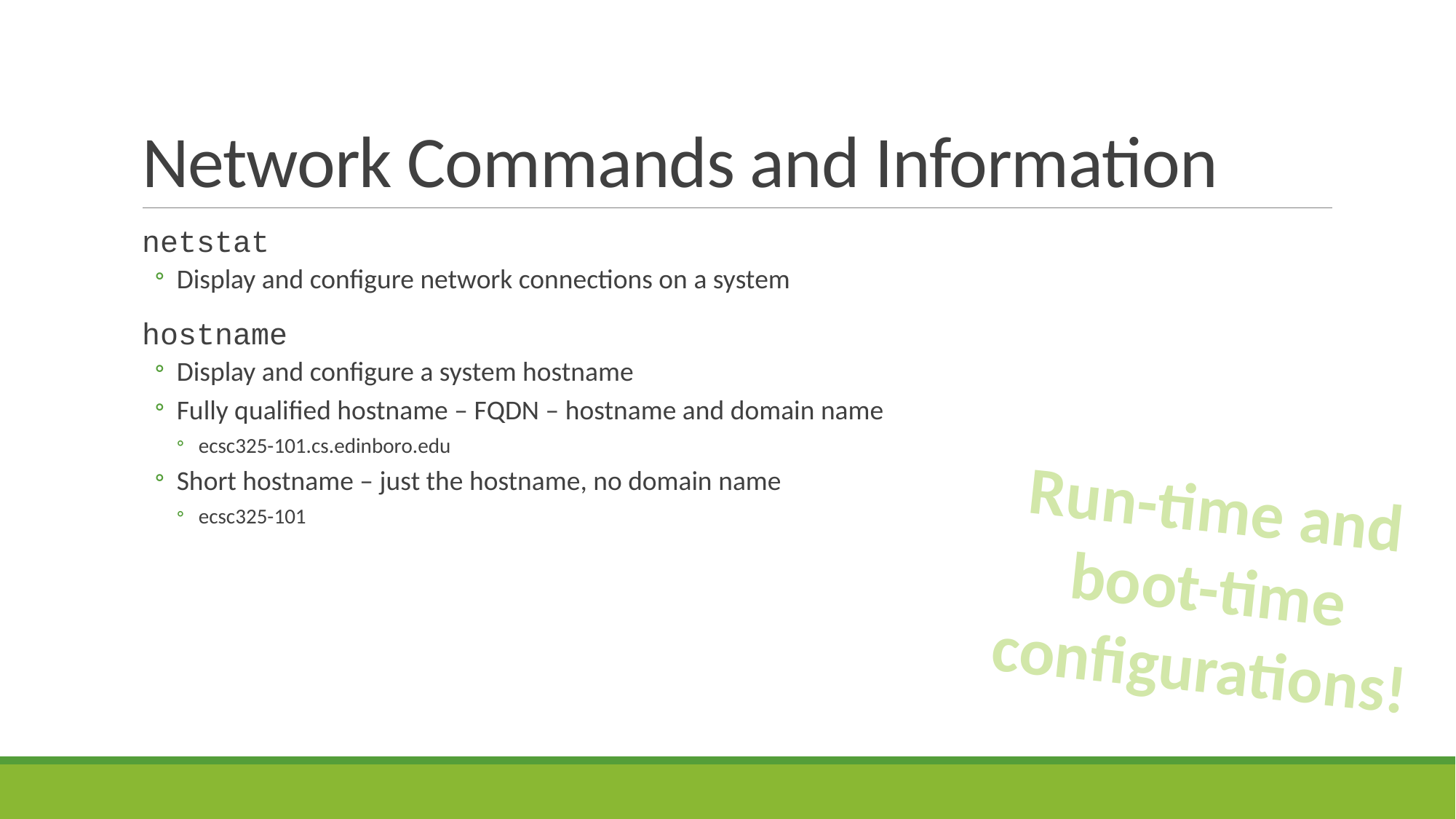

# Network Commands and Information
netstat
Display and configure network connections on a system
hostname
Display and configure a system hostname
Fully qualified hostname – FQDN – hostname and domain name
ecsc325-101.cs.edinboro.edu
Short hostname – just the hostname, no domain name
ecsc325-101

Run-time and boot-time configurations!